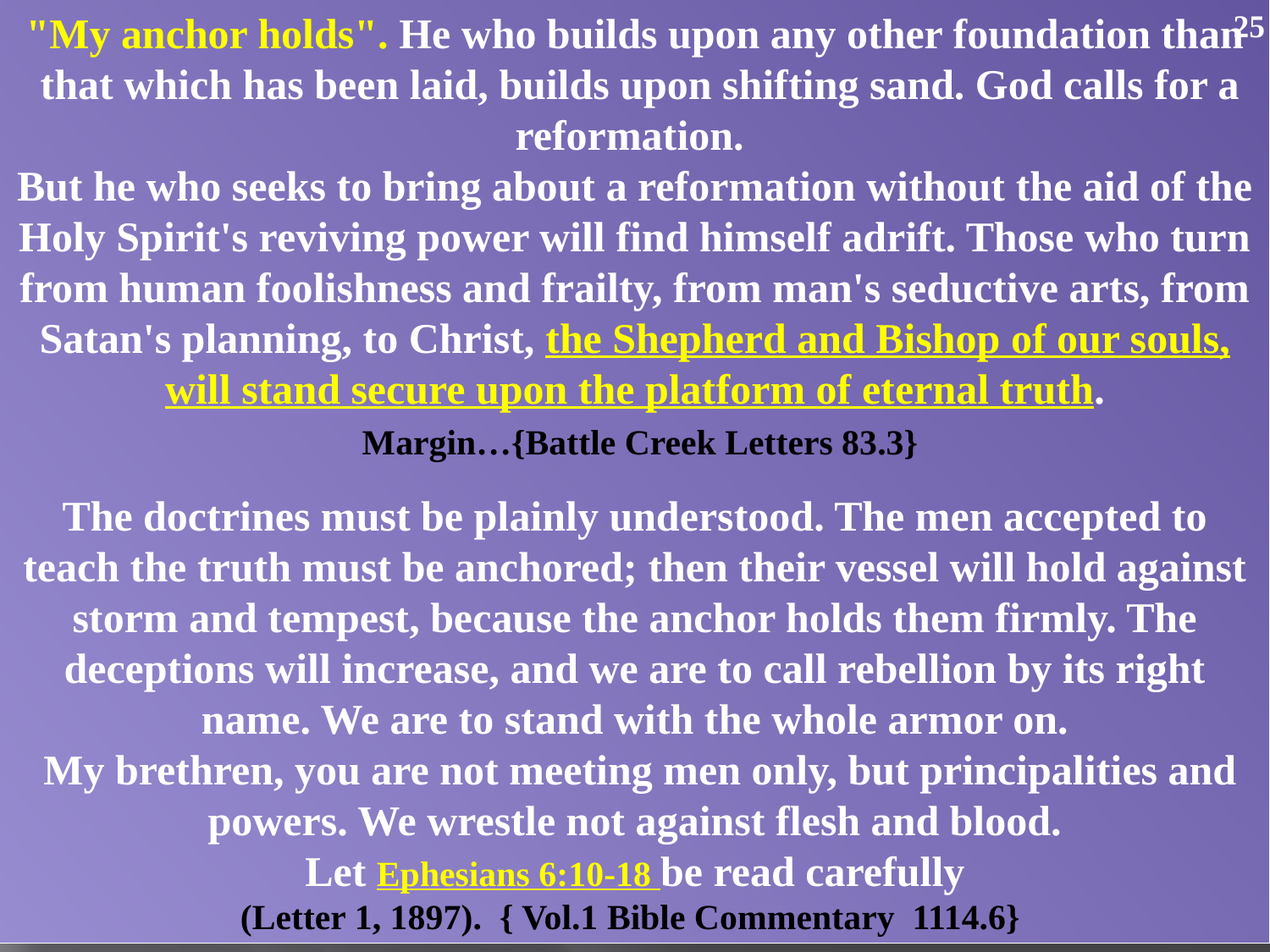

25
"My anchor holds". He who builds upon any other foundation than
 that which has been laid, builds upon shifting sand. God calls for a reformation.
But he who seeks to bring about a reformation without the aid of the Holy Spirit's reviving power will find himself adrift. Those who turn from human foolishness and frailty, from man's seductive arts, from Satan's planning, to Christ, the Shepherd and Bishop of our souls, will stand secure upon the platform of eternal truth.
 Margin…{Battle Creek Letters 83.3}

The doctrines must be plainly understood. The men accepted to teach the truth must be anchored; then their vessel will hold against storm and tempest, because the anchor holds them firmly. The deceptions will increase, and we are to call rebellion by its right name. We are to stand with the whole armor on.
 My brethren, you are not meeting men only, but principalities and powers. We wrestle not against flesh and blood.
 Let Ephesians 6:10-18 be read carefully
(Letter 1, 1897).  { Vol.1 Bible Commentary  1114.6}